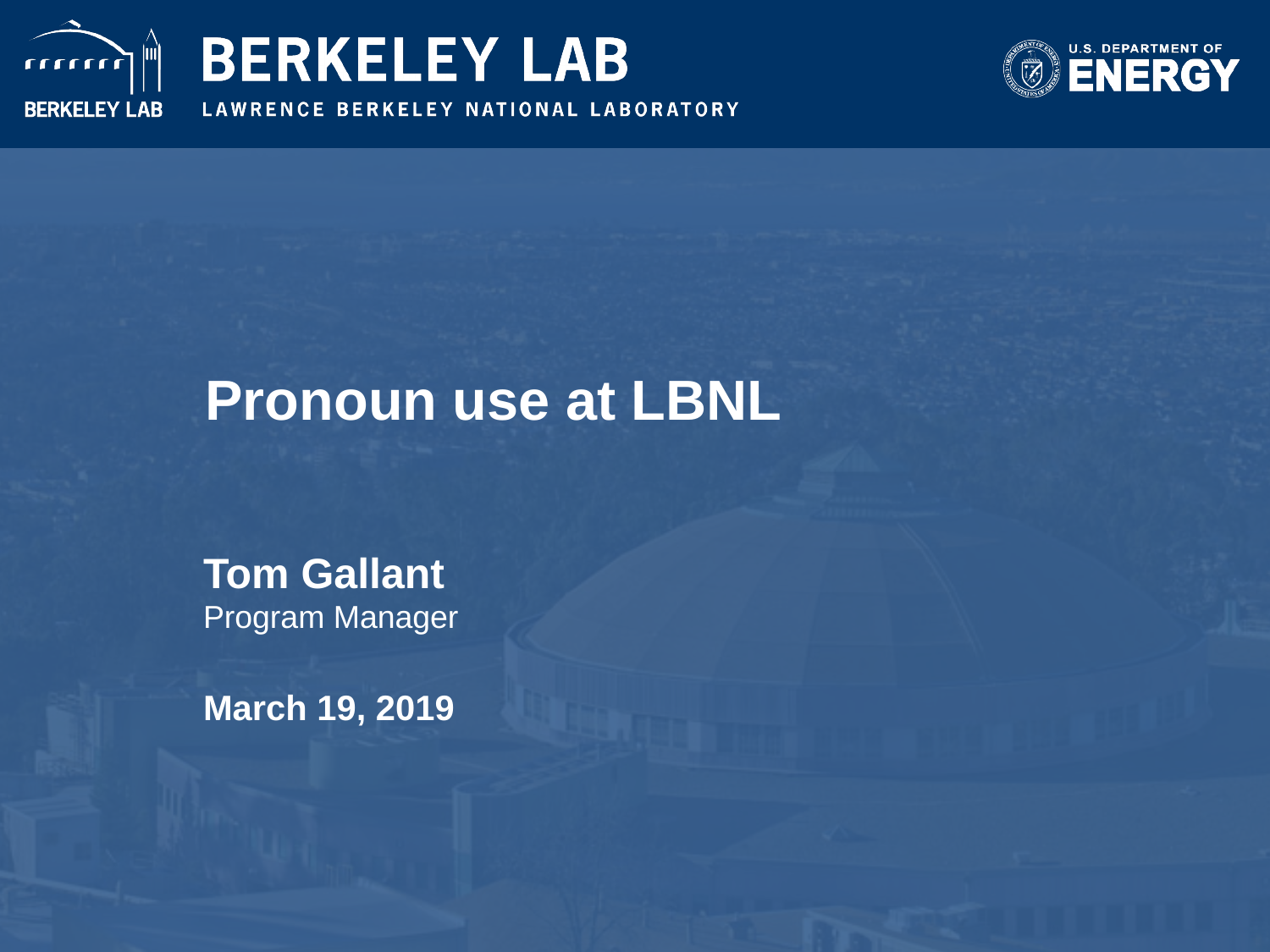

# Pronoun use at LBNL
Tom Gallant
Program Manager

March 19, 2019